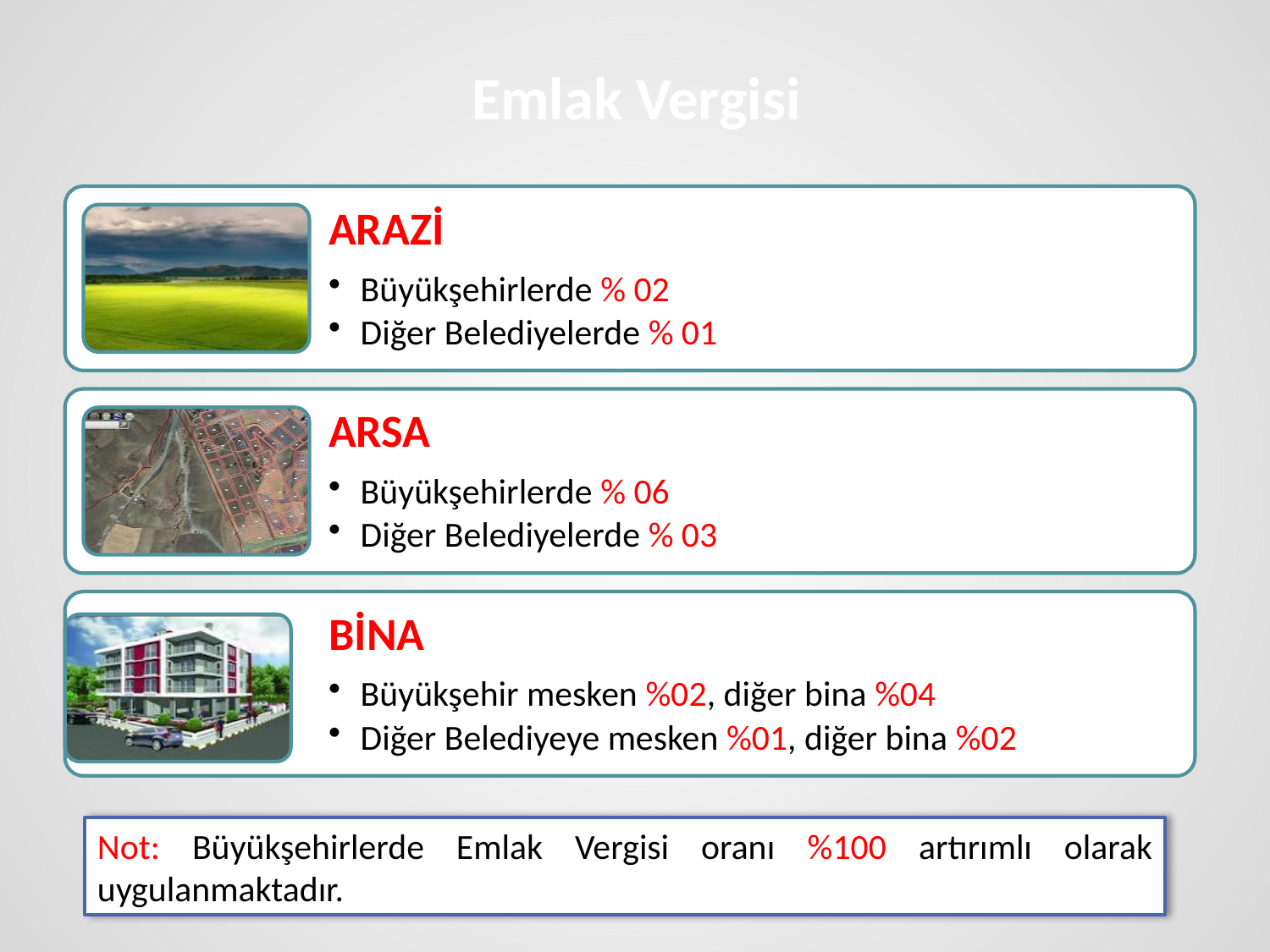

# Emlak Vergisi
ARAZİ
Büyükşehirlerde % 02
Diğer Belediyelerde % 01
ARSA
Büyükşehirlerde % 06
Diğer Belediyelerde % 03
BİNA
Büyükşehir mesken %02, diğer bina %04
Diğer Belediyeye mesken %01, diğer bina %02
Not: Büyükşehirlerde Emlak Vergisi oranı %100 artırımlı olarak uygulanmaktadır.